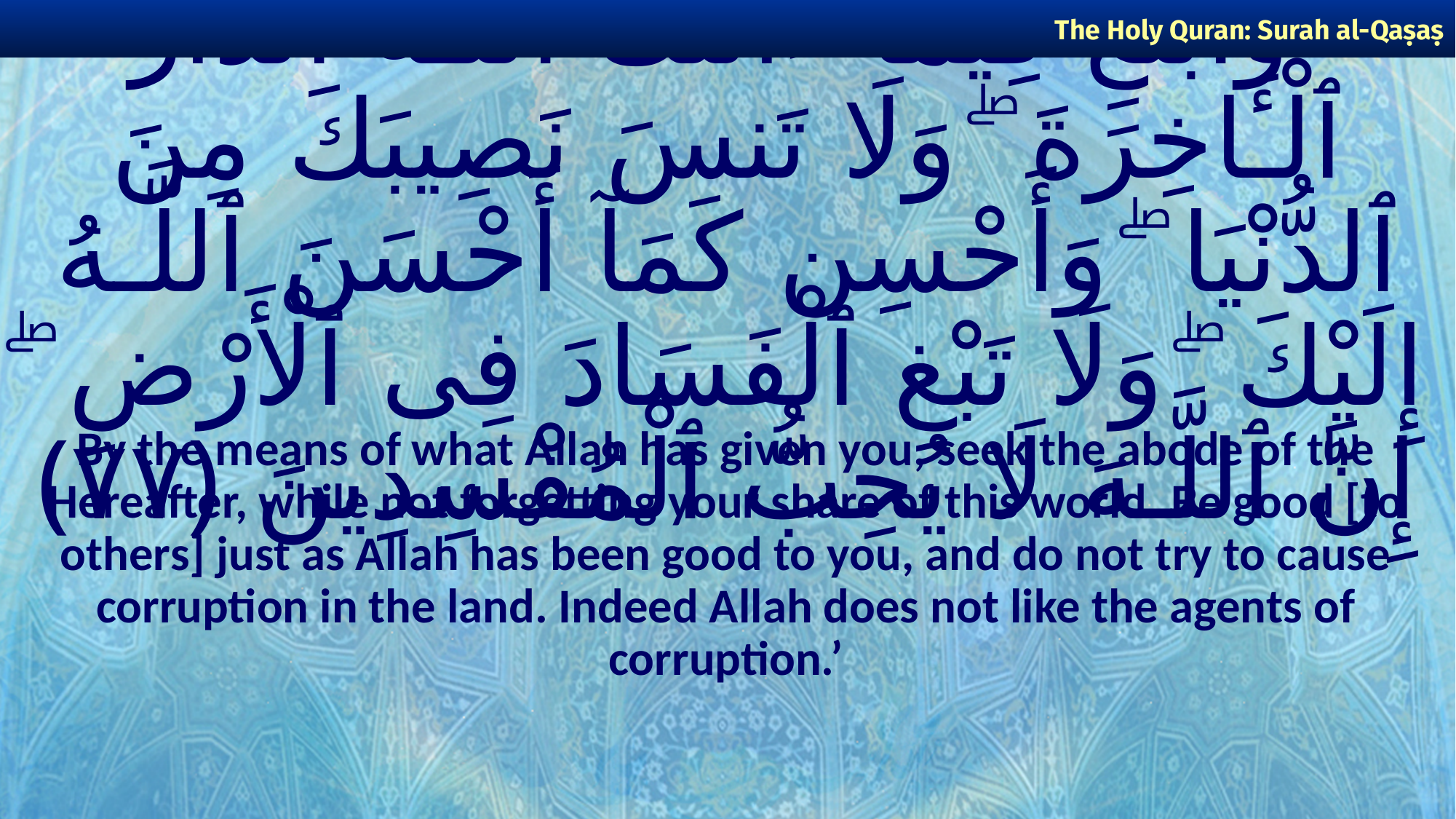

The Holy Quran: Surah al-Qaṣaṣ
# وَٱبْتَغِ فِيمَآ ءَاتَىٰكَ ٱللَّـهُ ٱلدَّارَ ٱلْـَٔاخِرَةَ ۖ وَلَا تَنسَ نَصِيبَكَ مِنَ ٱلدُّنْيَا ۖ وَأَحْسِن كَمَآ أَحْسَنَ ٱللَّـهُ إِلَيْكَ ۖ وَلَا تَبْغِ ٱلْفَسَادَ فِى ٱلْأَرْضِ ۖ إِنَّ ٱللَّـهَ لَا يُحِبُّ ٱلْمُفْسِدِينَ ﴿٧٧﴾
By the means of what Allah has given you, seek the abode of the Hereafter, while not forgetting your share of this world. Be good [to others] just as Allah has been good to you, and do not try to cause corruption in the land. Indeed Allah does not like the agents of corruption.’